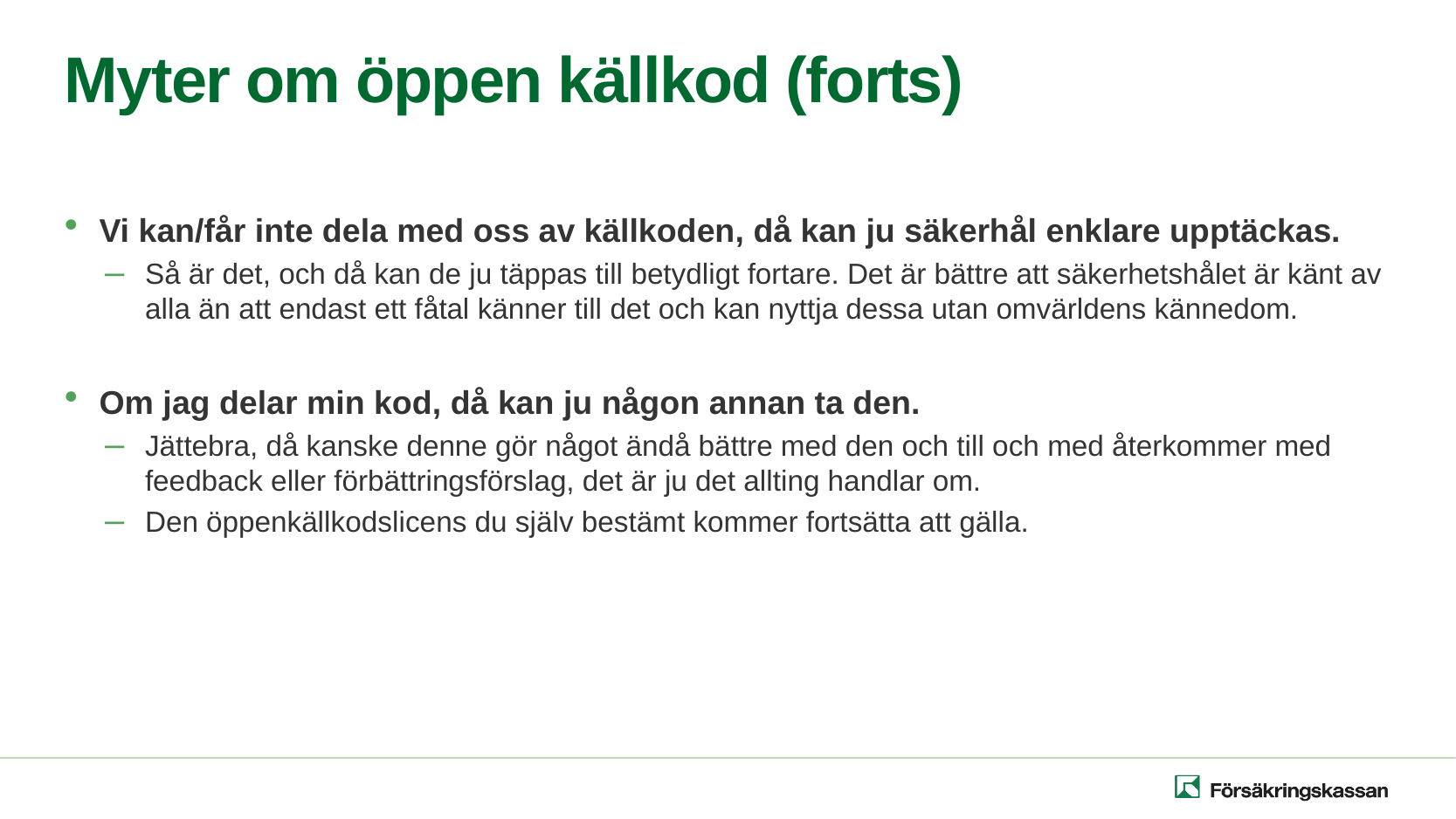

# Myter om öppen källkod (forts)
Vi kan/får inte dela med oss av källkoden, då kan ju säkerhål enklare upptäckas.
Så är det, och då kan de ju täppas till betydligt fortare. Det är bättre att säkerhetshålet är känt av alla än att endast ett fåtal känner till det och kan nyttja dessa utan omvärldens kännedom.
Om jag delar min kod, då kan ju någon annan ta den.
Jättebra, då kanske denne gör något ändå bättre med den och till och med återkommer med feedback eller förbättringsförslag, det är ju det allting handlar om.
Den öppenkällkodslicens du själv bestämt kommer fortsätta att gälla.